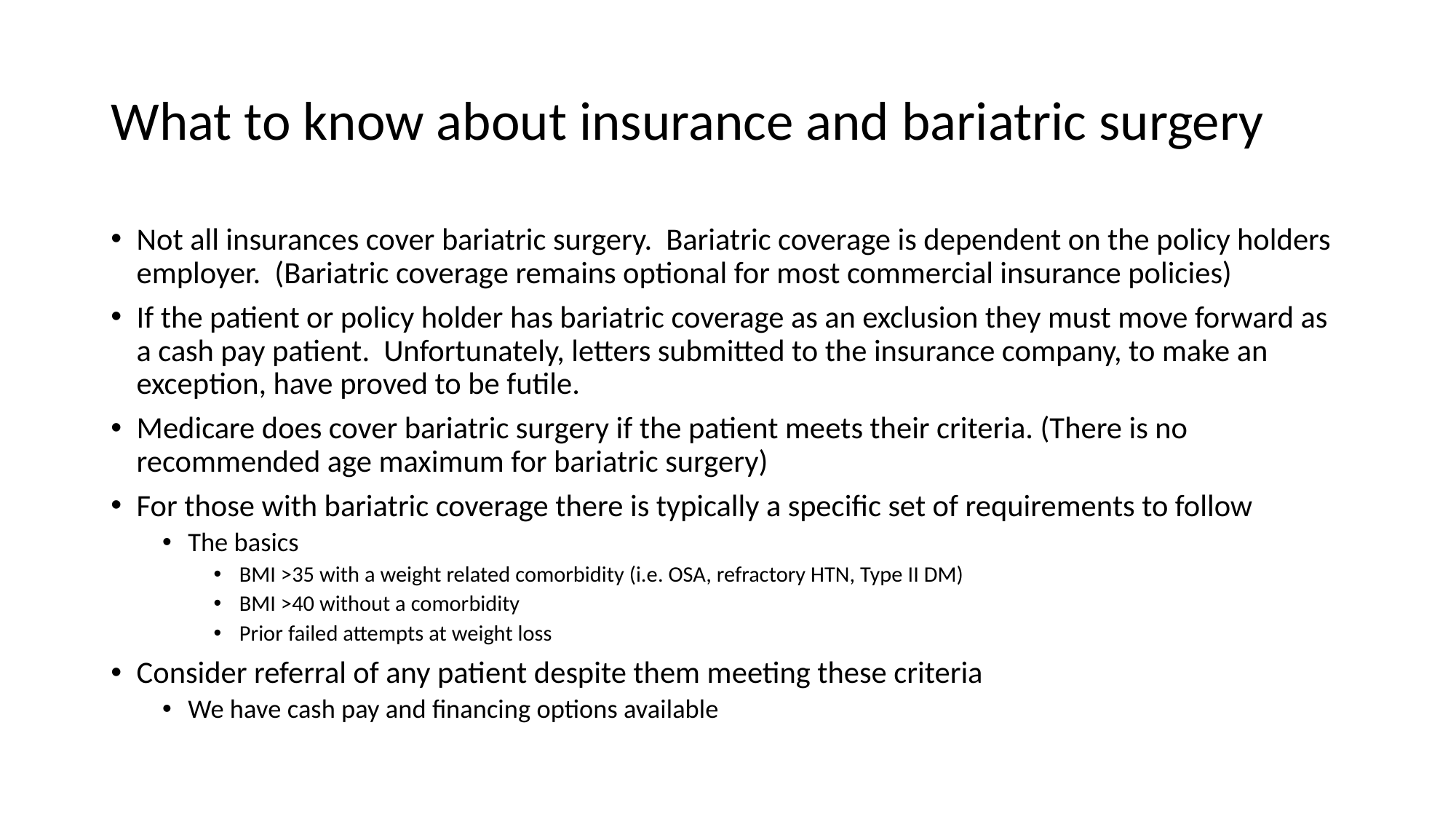

# What to know about insurance and bariatric surgery
Not all insurances cover bariatric surgery.  Bariatric coverage is dependent on the policy holders employer.  (Bariatric coverage remains optional for most commercial insurance policies)
If the patient or policy holder has bariatric coverage as an exclusion they must move forward as a cash pay patient.  Unfortunately, letters submitted to the insurance company, to make an exception, have proved to be futile.
Medicare does cover bariatric surgery if the patient meets their criteria. (There is no recommended age maximum for bariatric surgery)
For those with bariatric coverage there is typically a specific set of requirements to follow
The basics
BMI >35 with a weight related comorbidity (i.e. OSA, refractory HTN, Type II DM)
BMI >40 without a comorbidity
Prior failed attempts at weight loss
Consider referral of any patient despite them meeting these criteria
We have cash pay and financing options available